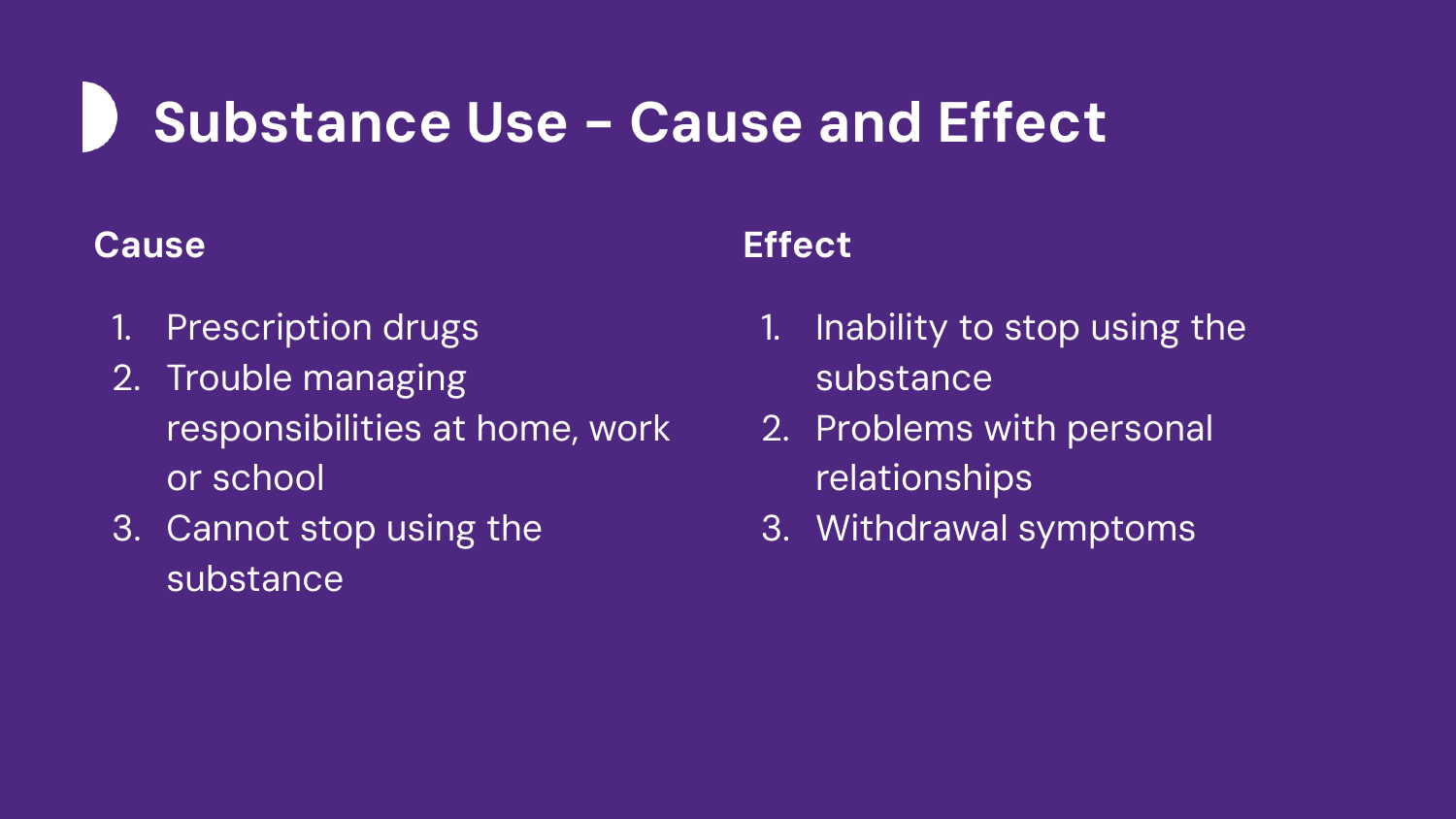

# Substance Use - Cause and Effect
Cause
Prescription drugs
Trouble managing responsibilities at home, work or school
Cannot stop using the substance
Effect
Inability to stop using the substance
Problems with personal relationships
Withdrawal symptoms